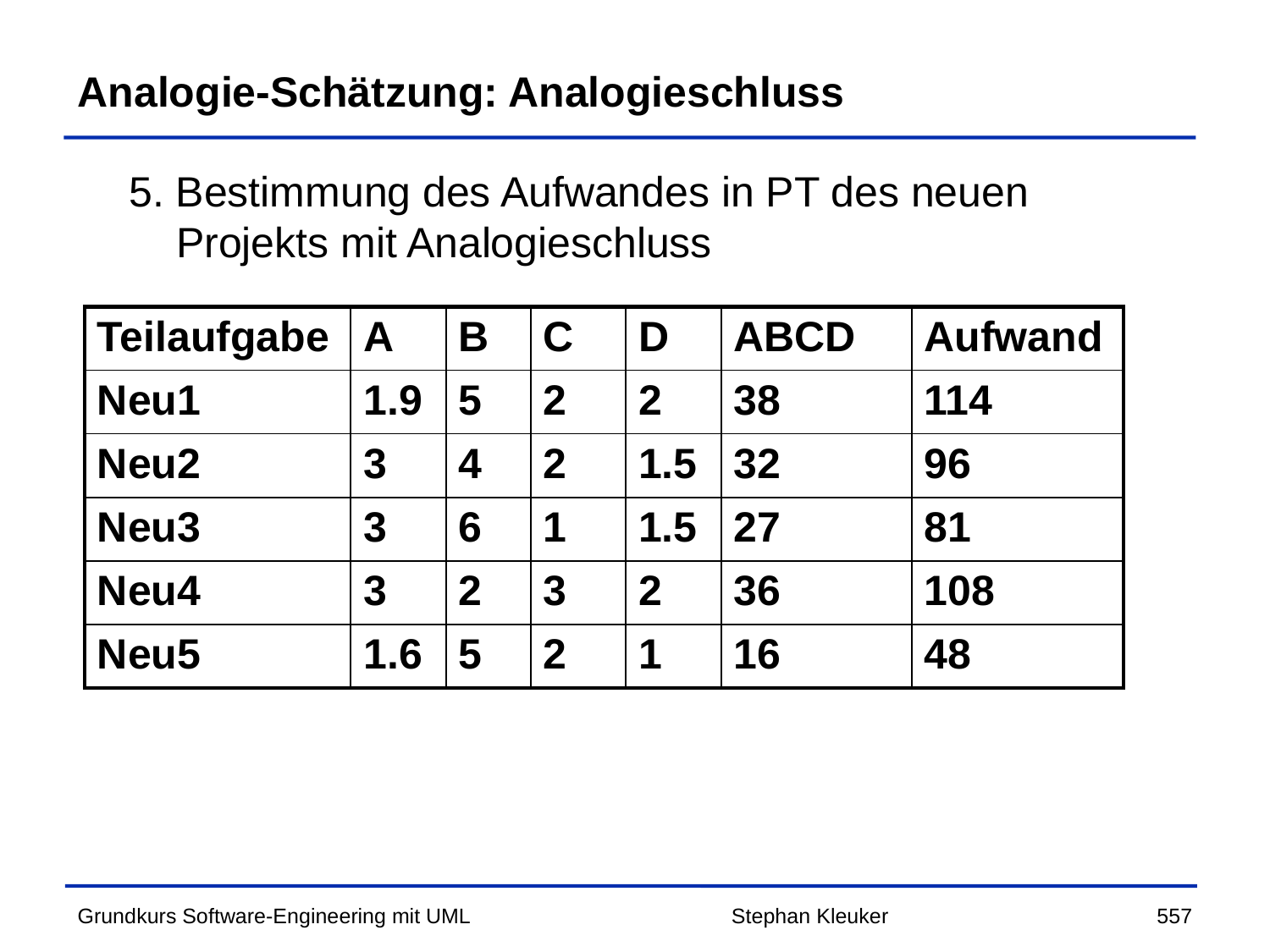

# Analogie-Schätzung: Analogieschluss
5. Bestimmung des Aufwandes in PT des neuen
    Projekts mit Analogieschluss
| Teilaufgabe | A | B | C | D | ABCD | Aufwand |
| --- | --- | --- | --- | --- | --- | --- |
| Neu1 | 1.9 | 5 | 2 | 2 | 38 | 114 |
| Neu2 | 3 | 4 | 2 | 1.5 | 32 | 96 |
| Neu3 | 3 | 6 | 1 | 1.5 | 27 | 81 |
| Neu4 | 3 | 2 | 3 | 2 | 36 | 108 |
| Neu5 | 1.6 | 5 | 2 | 1 | 16 | 48 |
Stephan Kleuker